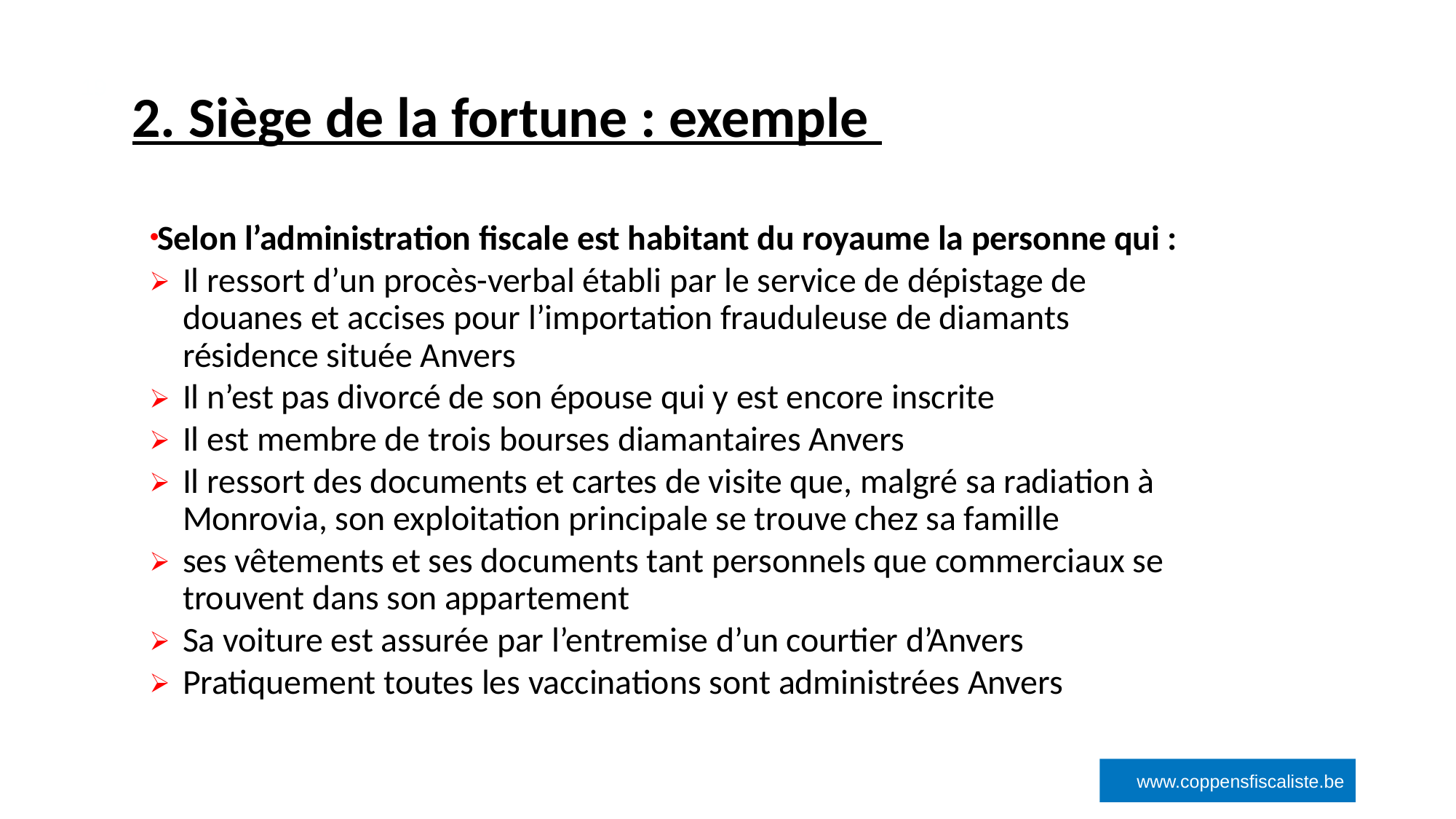

# 2. Siège de la fortune : exemple
19

Selon l’administration fiscale est habitant du royaume la personne qui :
Il ressort d’un procès-verbal établi par le service de dépistage de douanes et accises pour l’importation frauduleuse de diamants résidence située Anvers
Il n’est pas divorcé de son épouse qui y est encore inscrite
Il est membre de trois bourses diamantaires Anvers
Il ressort des documents et cartes de visite que, malgré sa radiation à Monrovia, son exploitation principale se trouve chez sa famille
ses vêtements et ses documents tant personnels que commerciaux se trouvent dans son appartement
Sa voiture est assurée par l’entremise d’un courtier d’Anvers
Pratiquement toutes les vaccinations sont administrées Anvers

www.coppensfiscaliste.be